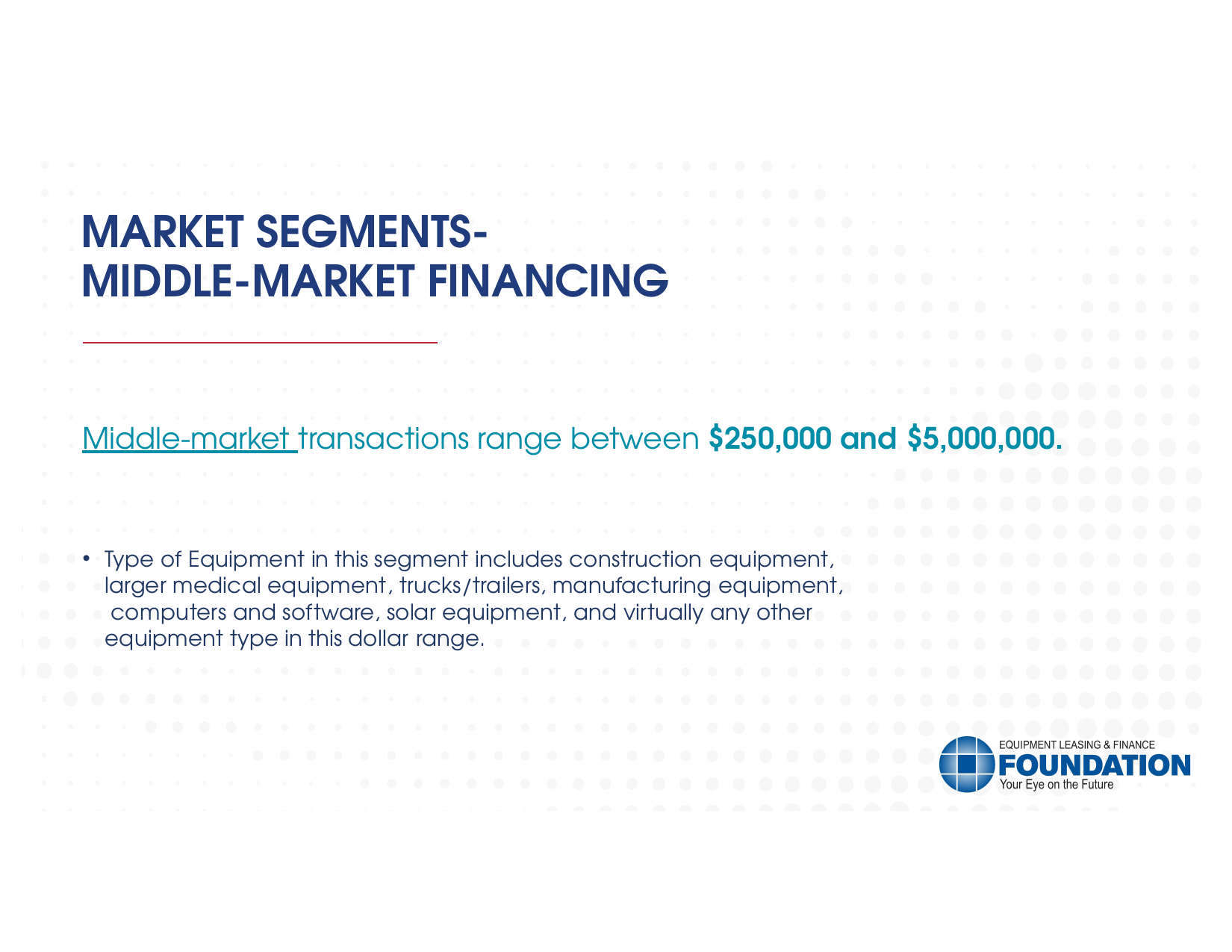

# MARKET SEGMENTS-
MIDDLE-MARKET FINANCING

Middle-market transactions range between $250,000 and $5,000,000.
Type of Equipment in this segment includes construction equipment,  larger medical equipment, trucks/trailers, manufacturing equipment,  computers and software, solar equipment, and virtually any other  equipment type in this dollar range.